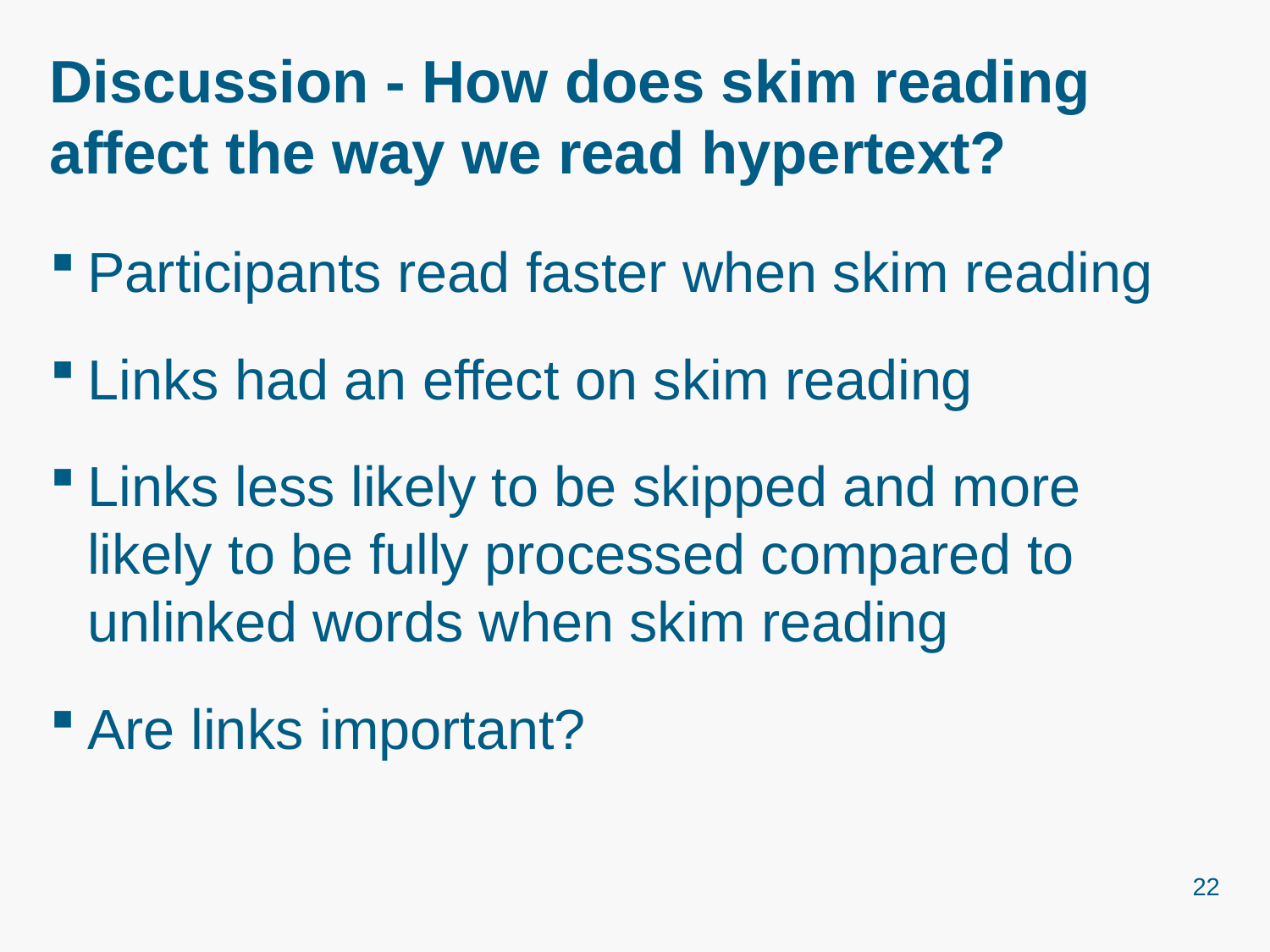

# Discussion - How does skim reading affect the way we read hypertext?
Participants read faster when skim reading
Links had an effect on skim reading
Links less likely to be skipped and more likely to be fully processed compared to unlinked words when skim reading
Are links important?
22